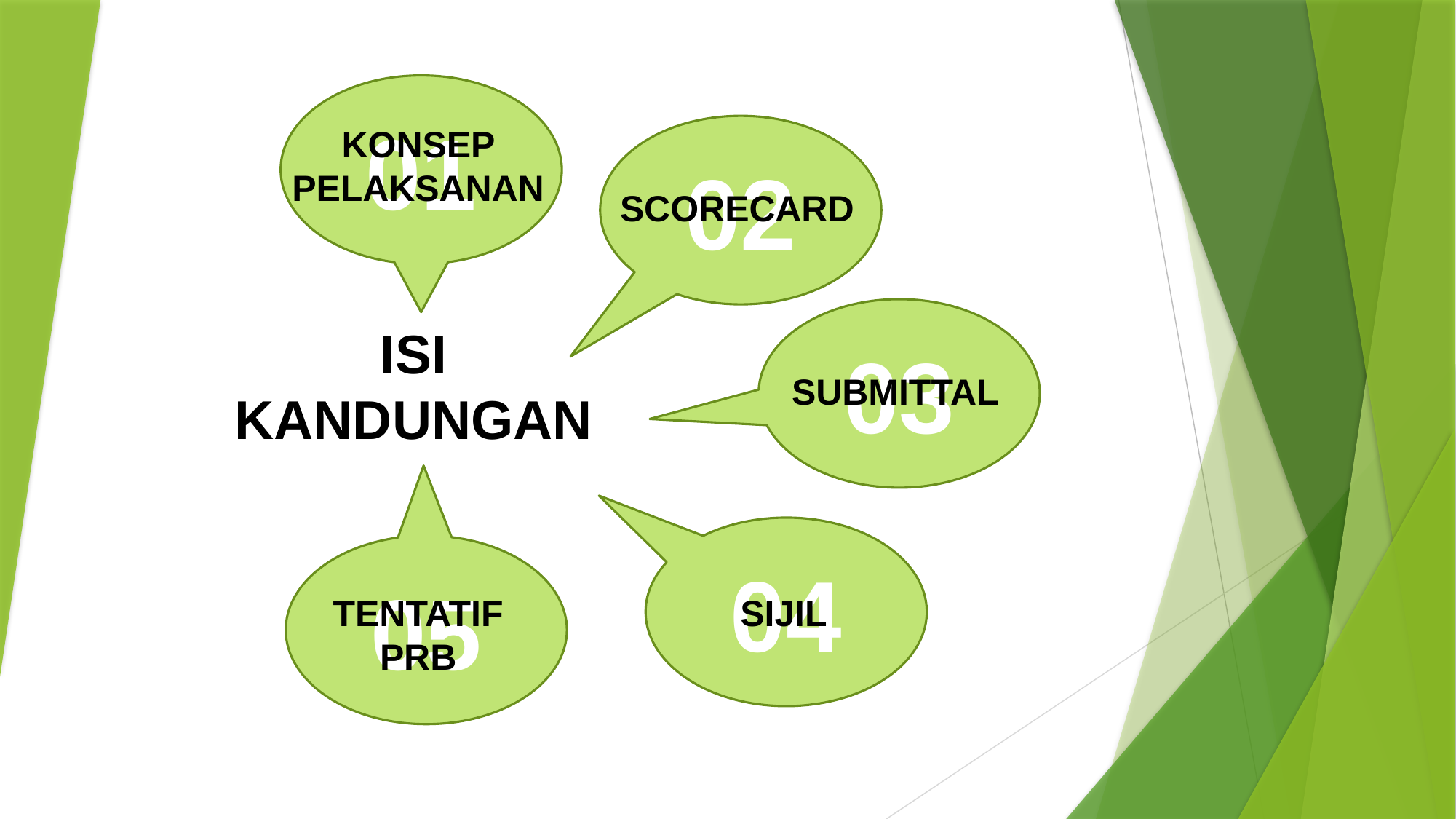

01
KONSEP PELAKSANAN
02
SCORECARD
03
ISI KANDUNGAN
SUBMITTAL
04
05
TENTATIF PRB
SIJIL